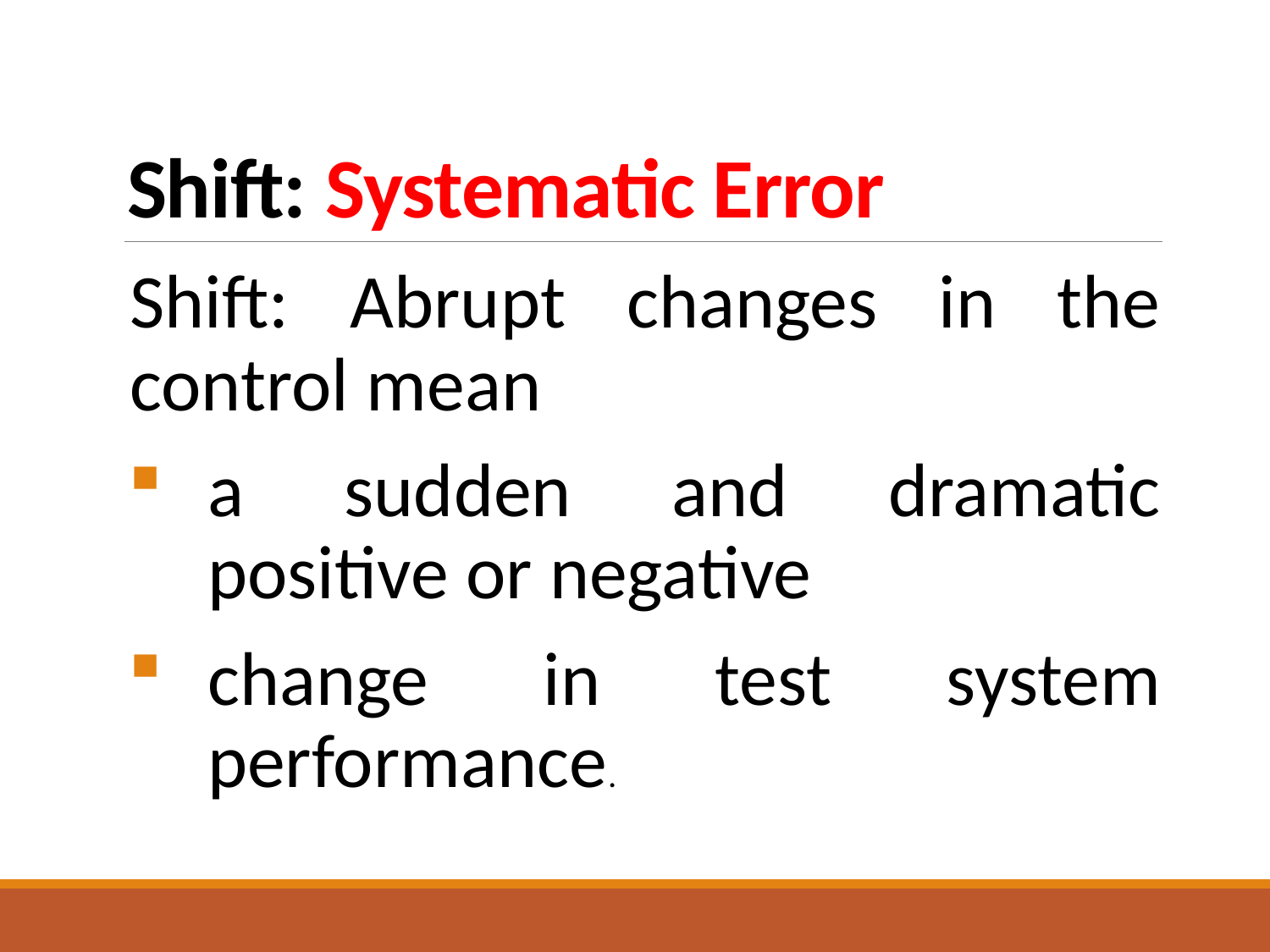

# Shift: Systematic Error
Shift: Abrupt changes in the control mean
a sudden and dramatic positive or negative
change in test system performance.